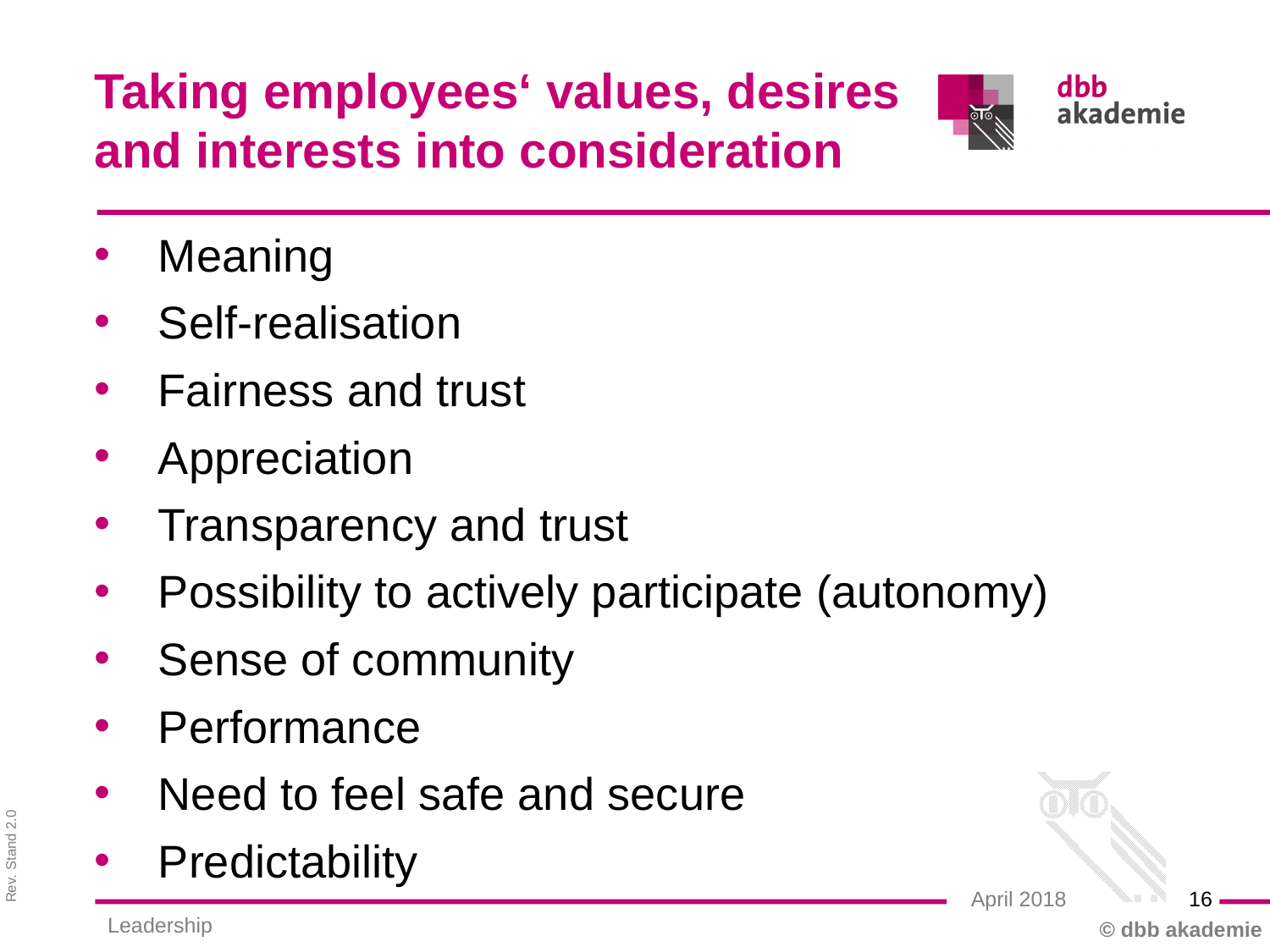

Taking employees‘ values, desires and interests into consideration
Meaning
Self-realisation
Fairness and trust
Appreciation
Transparency and trust
Possibility to actively participate (autonomy)
Sense of community
Performance
Need to feel safe and secure
Predictability

16
April 2018
Leadership